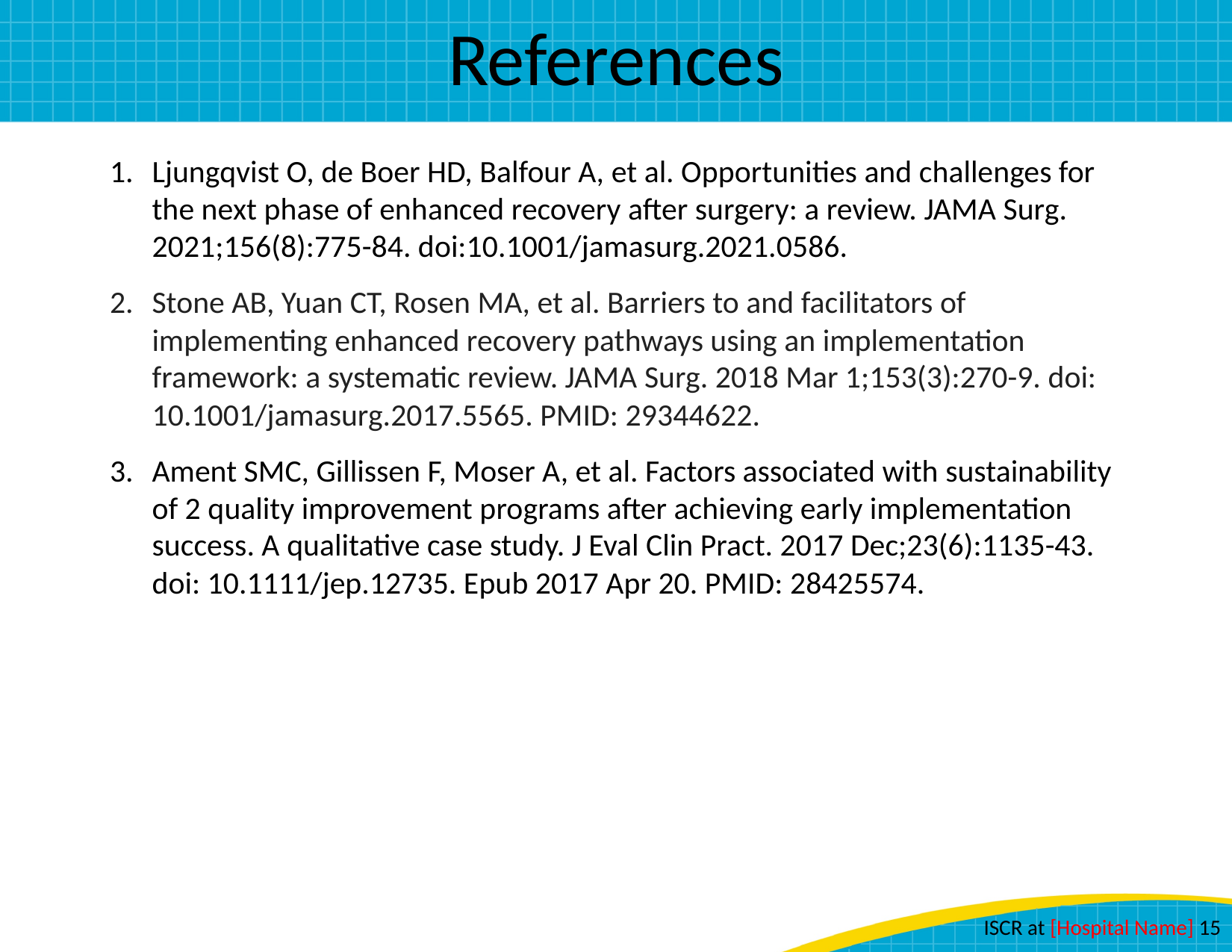

# References
Ljungqvist O, de Boer HD, Balfour A, et al. Opportunities and challenges for the next phase of enhanced recovery after surgery: a review. JAMA Surg. 2021;156(8):775-84. doi:10.1001/jamasurg.2021.0586.
Stone AB, Yuan CT, Rosen MA, et al. Barriers to and facilitators of implementing enhanced recovery pathways using an implementation framework: a systematic review. JAMA Surg. 2018 Mar 1;153(3):270-9. doi: 10.1001/jamasurg.2017.5565. PMID: 29344622.
Ament SMC, Gillissen F, Moser A, et al. Factors associated with sustainability of 2 quality improvement programs after achieving early implementation success. A qualitative case study. J Eval Clin Pract. 2017 Dec;23(6):1135-43. doi: 10.1111/jep.12735. Epub 2017 Apr 20. PMID: 28425574.
ISCR at [Hospital Name] 15